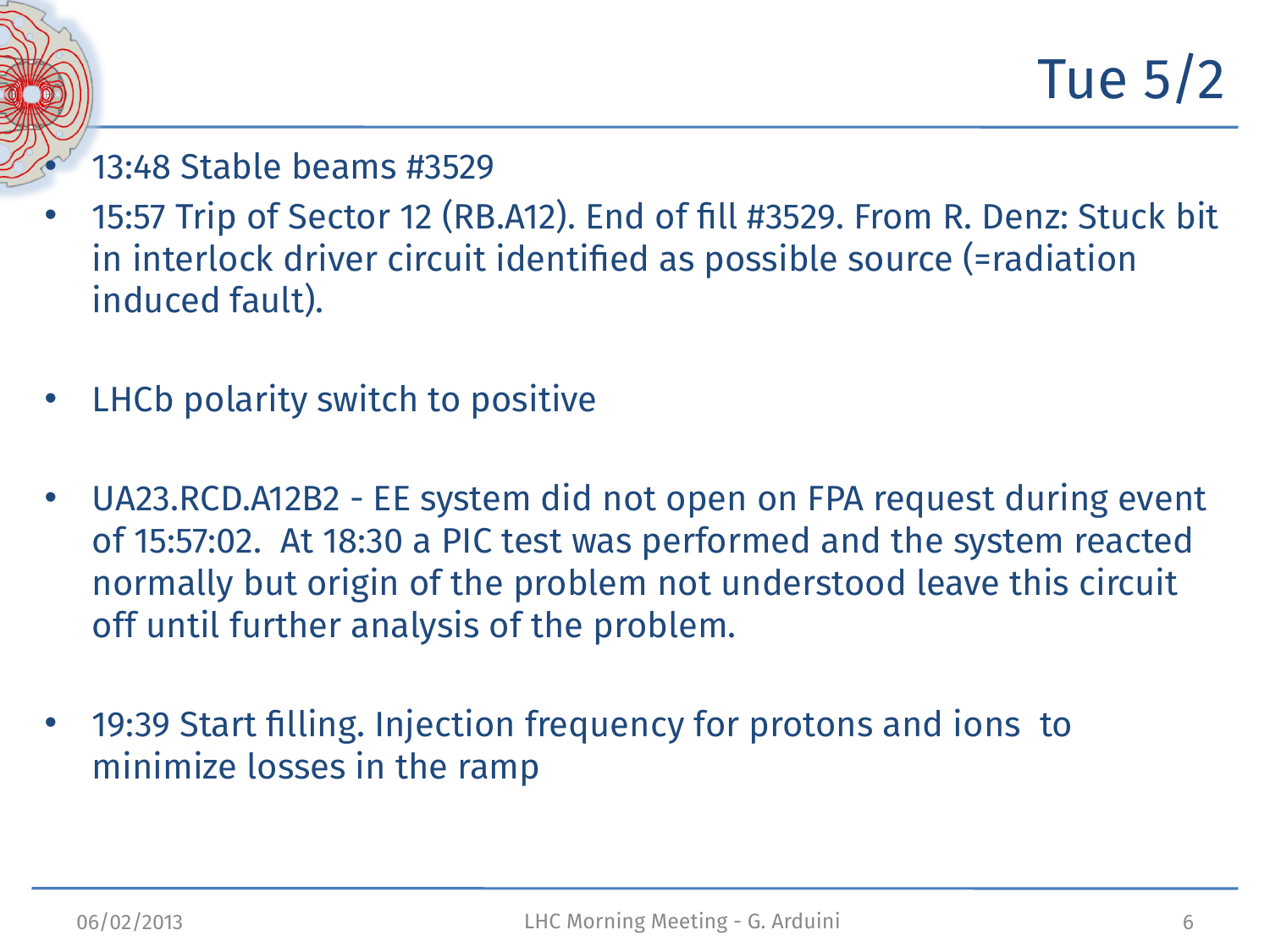

# Tue 5/2
13:48 Stable beams #3529
15:57 Trip of Sector 12 (RB.A12). End of fill #3529. From R. Denz: Stuck bit in interlock driver circuit identified as possible source (=radiation induced fault).

LHCb polarity switch to positive

UA23.RCD.A12B2 - EE system did not open on FPA request during event of 15:57:02.  At 18:30 a PIC test was performed and the system reacted normally but origin of the problem not understood leave this circuit off until further analysis of the problem.

19:39 Start filling. Injection frequency for protons and ions  to minimize losses in the ramp
06/02/2013
6
LHC Morning Meeting - G. Arduini